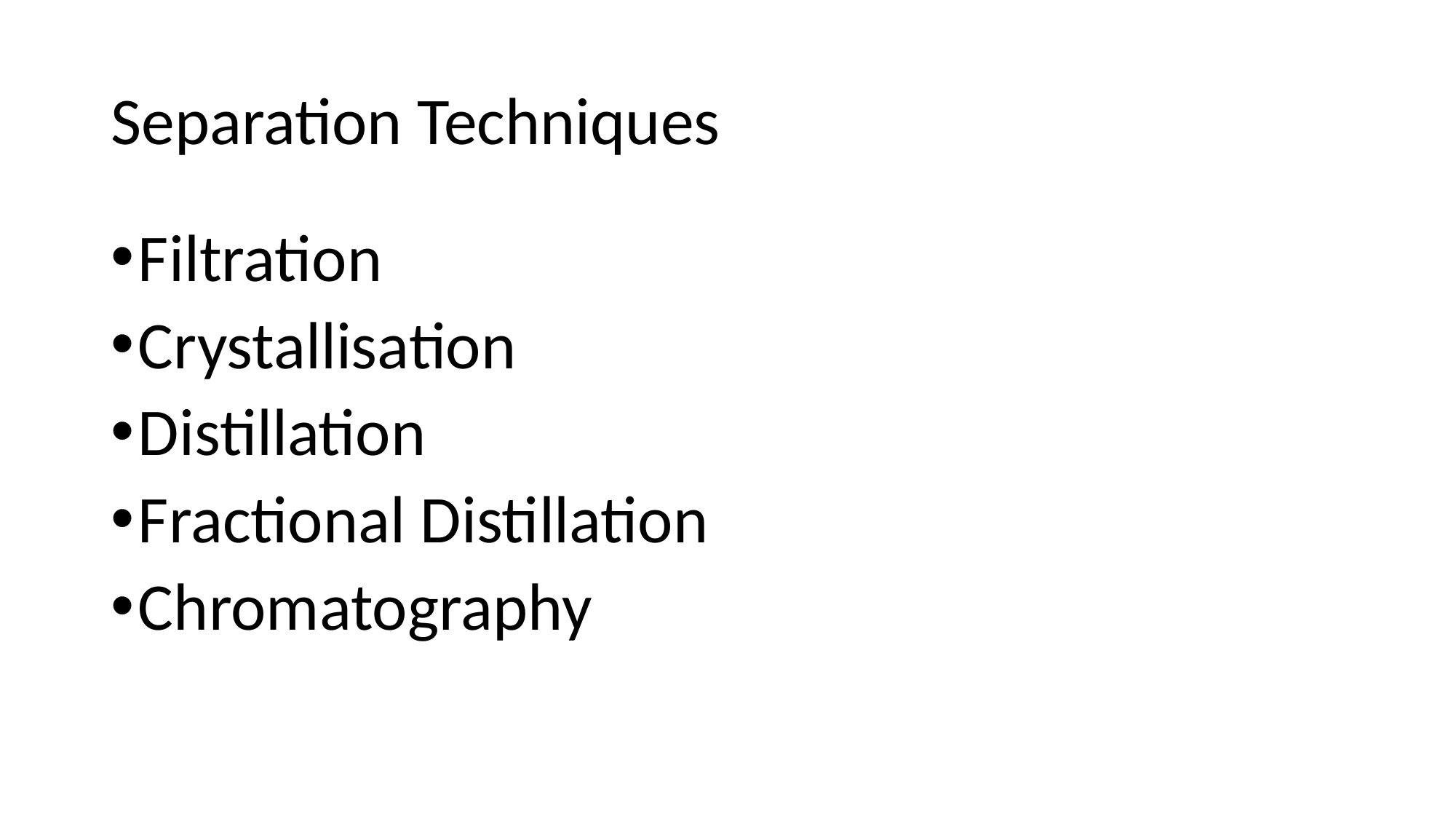

# Separation Techniques
Filtration
Crystallisation
Distillation
Fractional Distillation
Chromatography